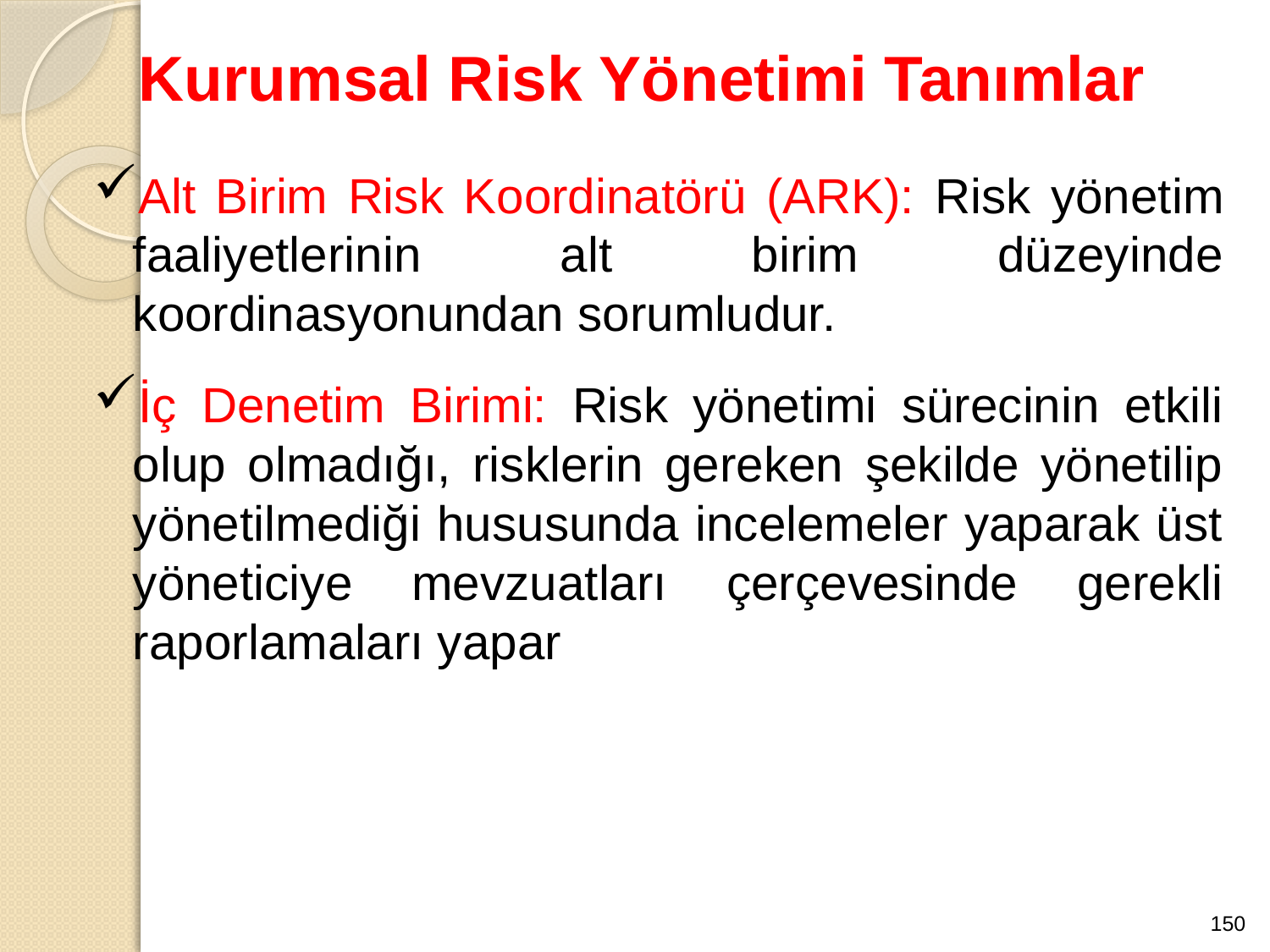

# Kurumsal Risk Yönetimi Tanımlar
Alt Birim Risk Koordinatörü (ARK): Risk yönetim faaliyetlerinin alt birim düzeyinde koordinasyonundan sorumludur.
İç Denetim Birimi: Risk yönetimi sürecinin etkili olup olmadığı, risklerin gereken şekilde yönetilip yönetilmediği hususunda incelemeler yaparak üst yöneticiye mevzuatları çerçevesinde gerekli raporlamaları yapar
150